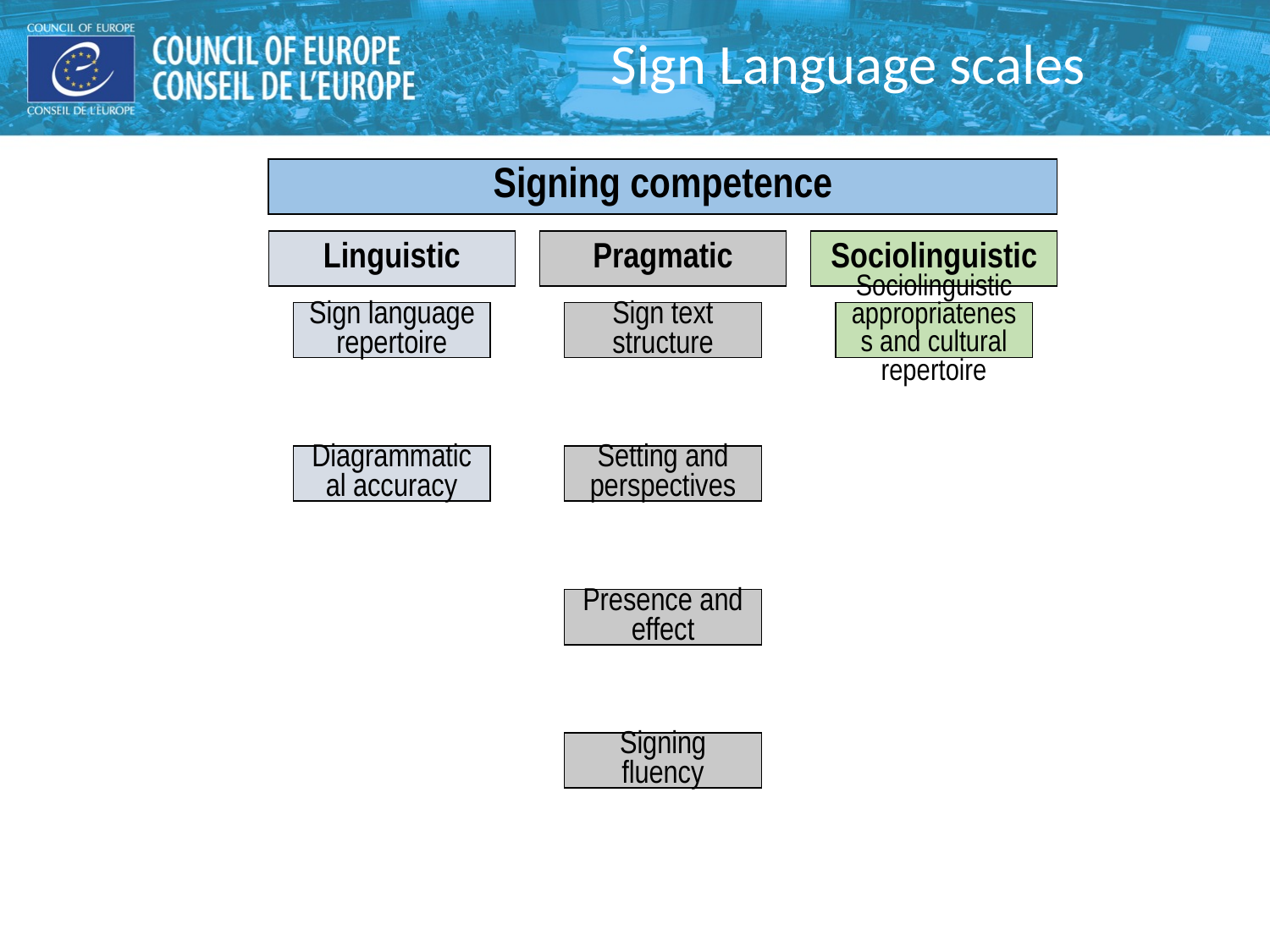

Sign Language scales
Signing competence
Linguistic
Pragmatic
Sociolinguistic
Sign language repertoire
Diagrammatical accuracy
Sign text structure
Setting and perspectives
Presence and effect
Signing fluency
Sociolinguistic appropriateness and cultural repertoire